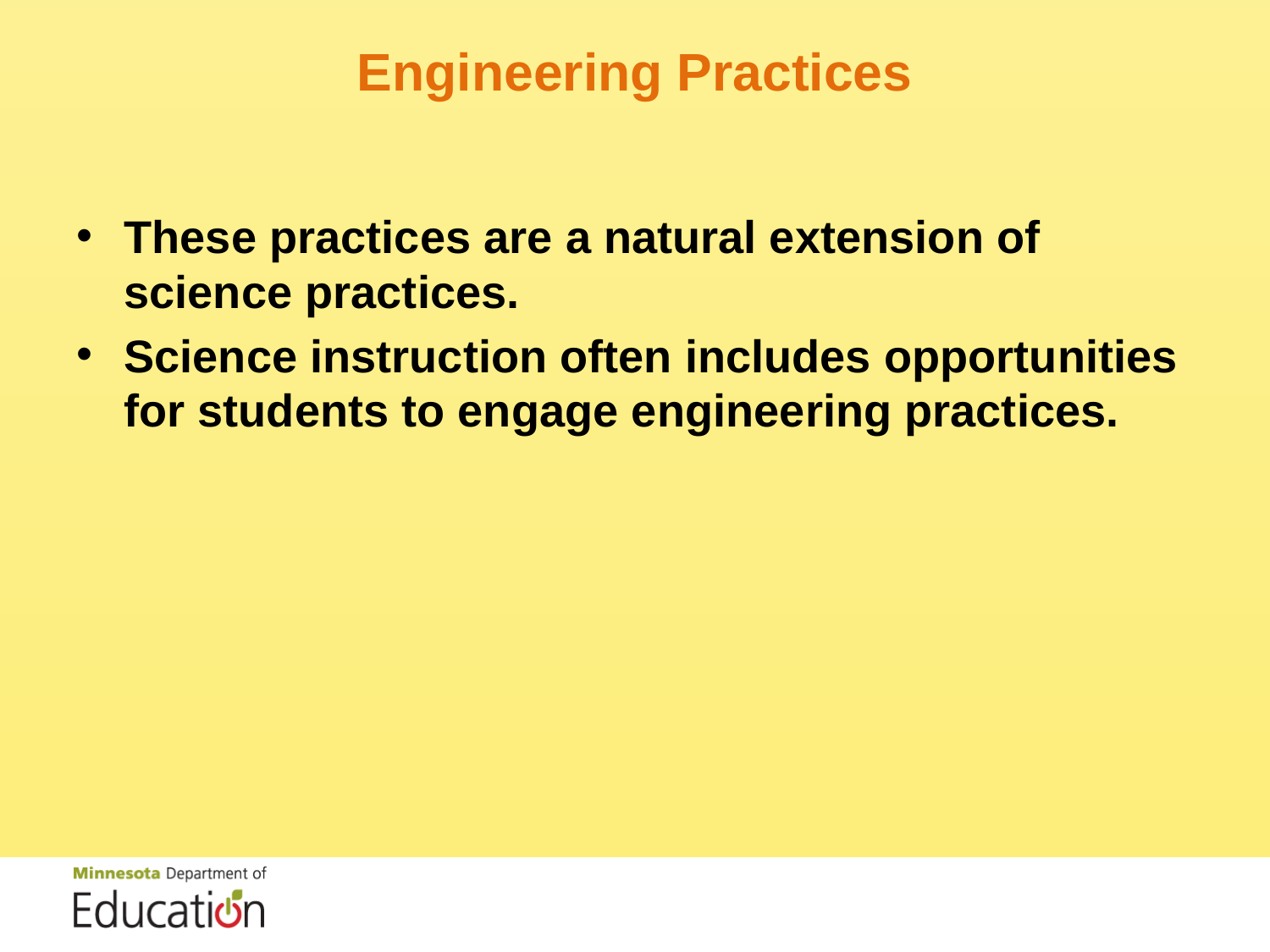

# Engineering Practices
These practices are a natural extension of science practices.
Science instruction often includes opportunities for students to engage engineering practices.